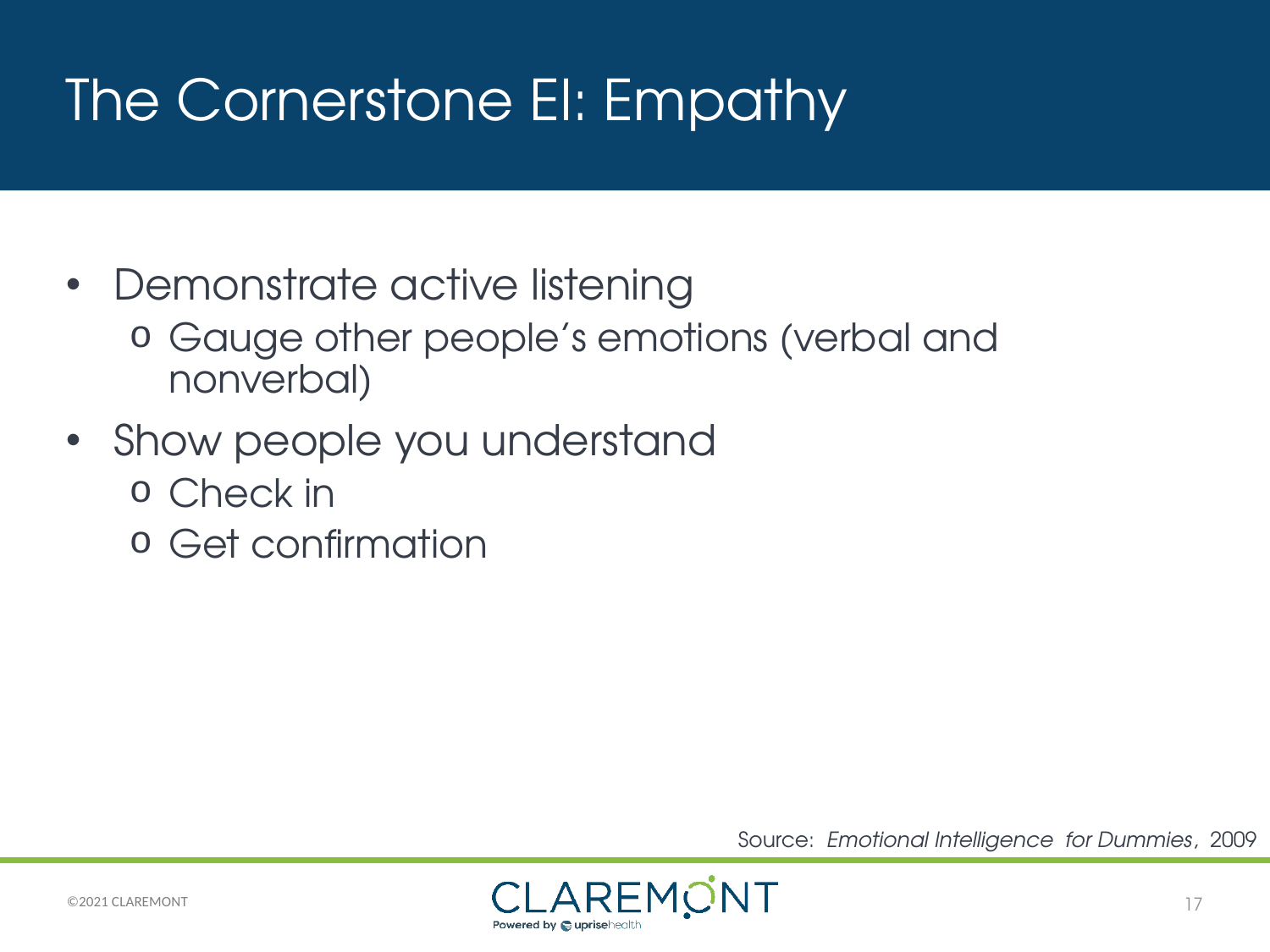

# The Cornerstone EI: Empathy
Demonstrate active listening
Gauge other people’s emotions (verbal and nonverbal)
Show people you understand
Check in
Get confirmation

Source:  Emotional Intelligence  for Dummies,  2009
17